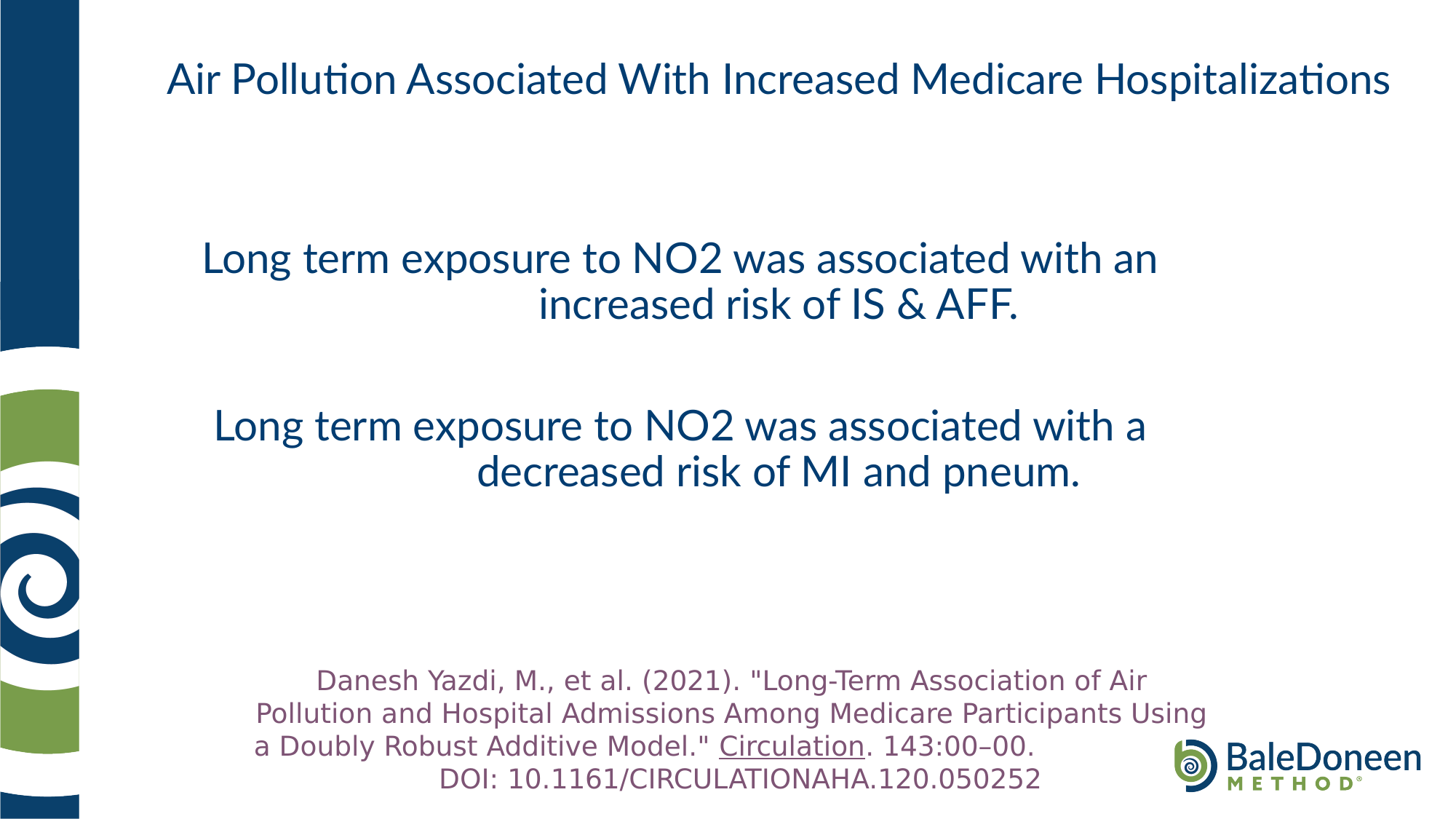

# Air Pollution Associated With Increased Medicare Hospitalizations
Long term exposure to NO2 was associated with an                   increased risk of IS & AFF.

Long term exposure to NO2 was associated with a                   decreased risk of MI and pneum.
Danesh Yazdi, M., et al. (2021). "Long-Term Association of Air Pollution and Hospital Admissions Among Medicare Participants Using a Doubly Robust Additive Model." Circulation. 143:00–00.                        DOI: 10.1161/CIRCULATIONAHA.120.050252

.
		.